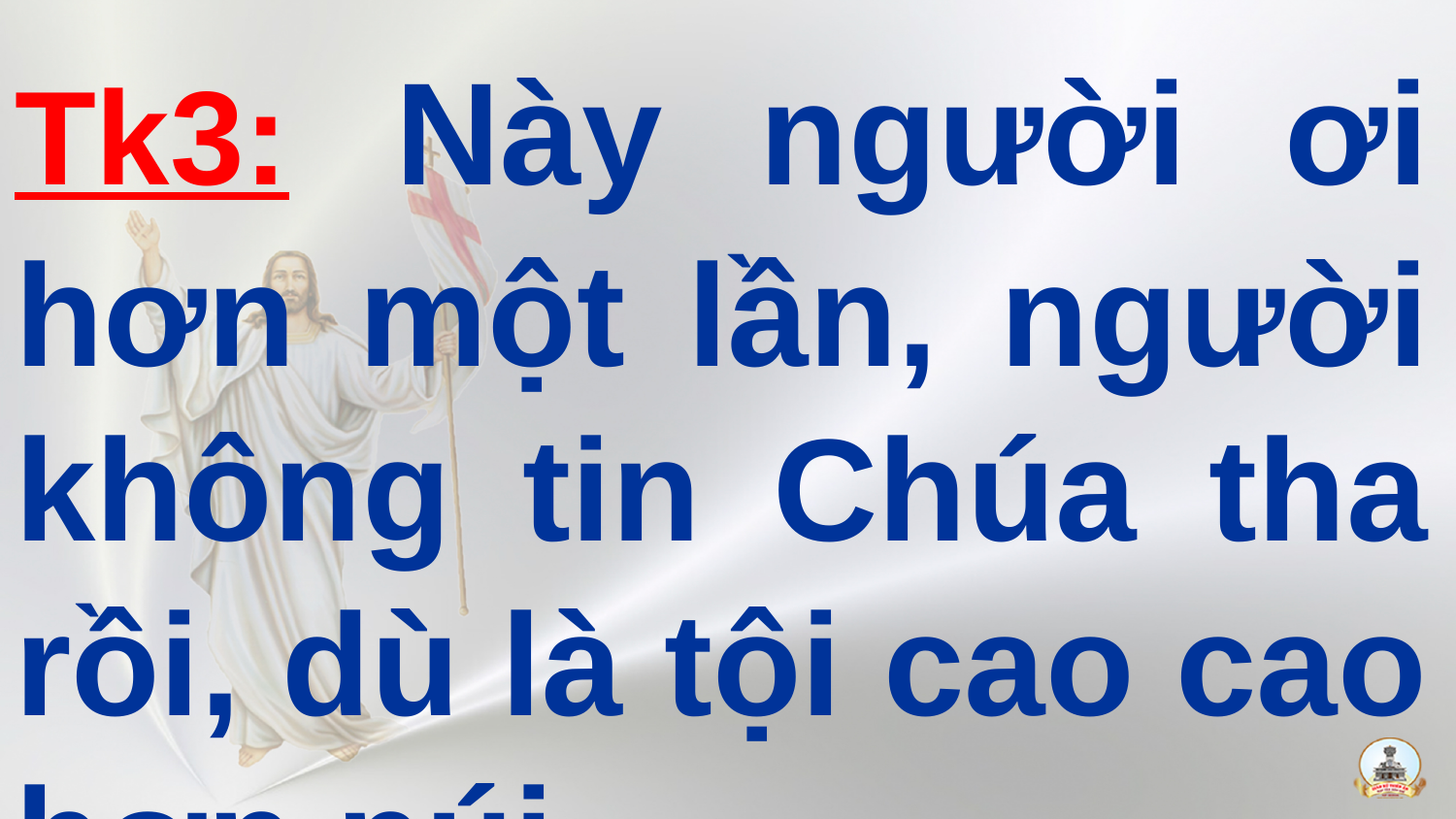

Tk3: Này người ơi hơn một lần, người không tin Chúa tha rồi, dù là tội cao cao hơn núi.